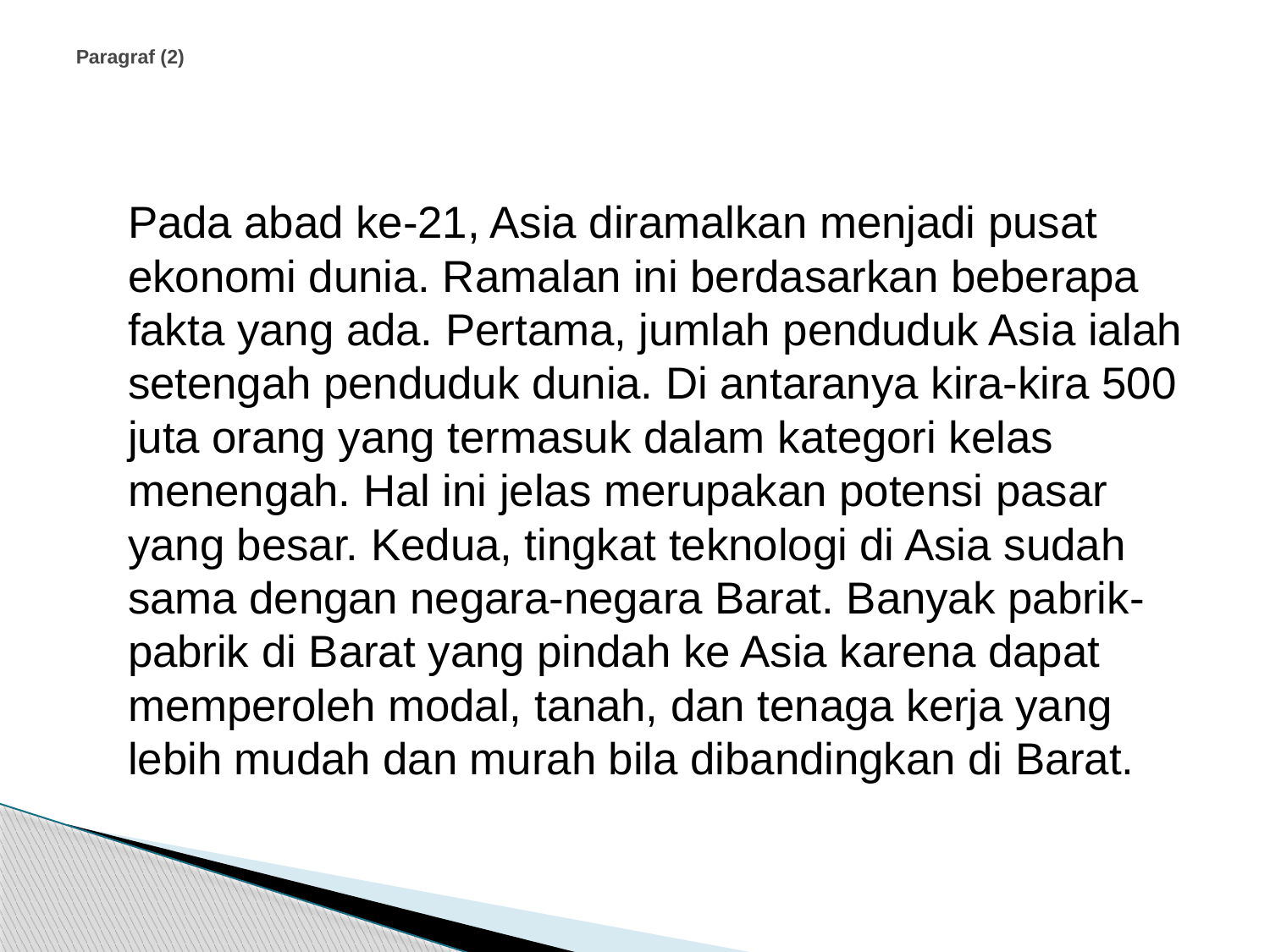

# Paragraf (2)

	Pada abad ke-21, Asia diramalkan menjadi pusat ekonomi dunia. Ramalan ini berdasarkan beberapa fakta yang ada. Pertama, jumlah penduduk Asia ialah setengah penduduk dunia. Di antaranya kira-kira 500 juta orang yang termasuk dalam kategori kelas menengah. Hal ini jelas merupakan potensi pasar yang besar. Kedua, tingkat teknologi di Asia sudah sama dengan negara-negara Barat. Banyak pabrik-pabrik di Barat yang pindah ke Asia karena dapat memperoleh modal, tanah, dan tenaga kerja yang lebih mudah dan murah bila dibandingkan di Barat.